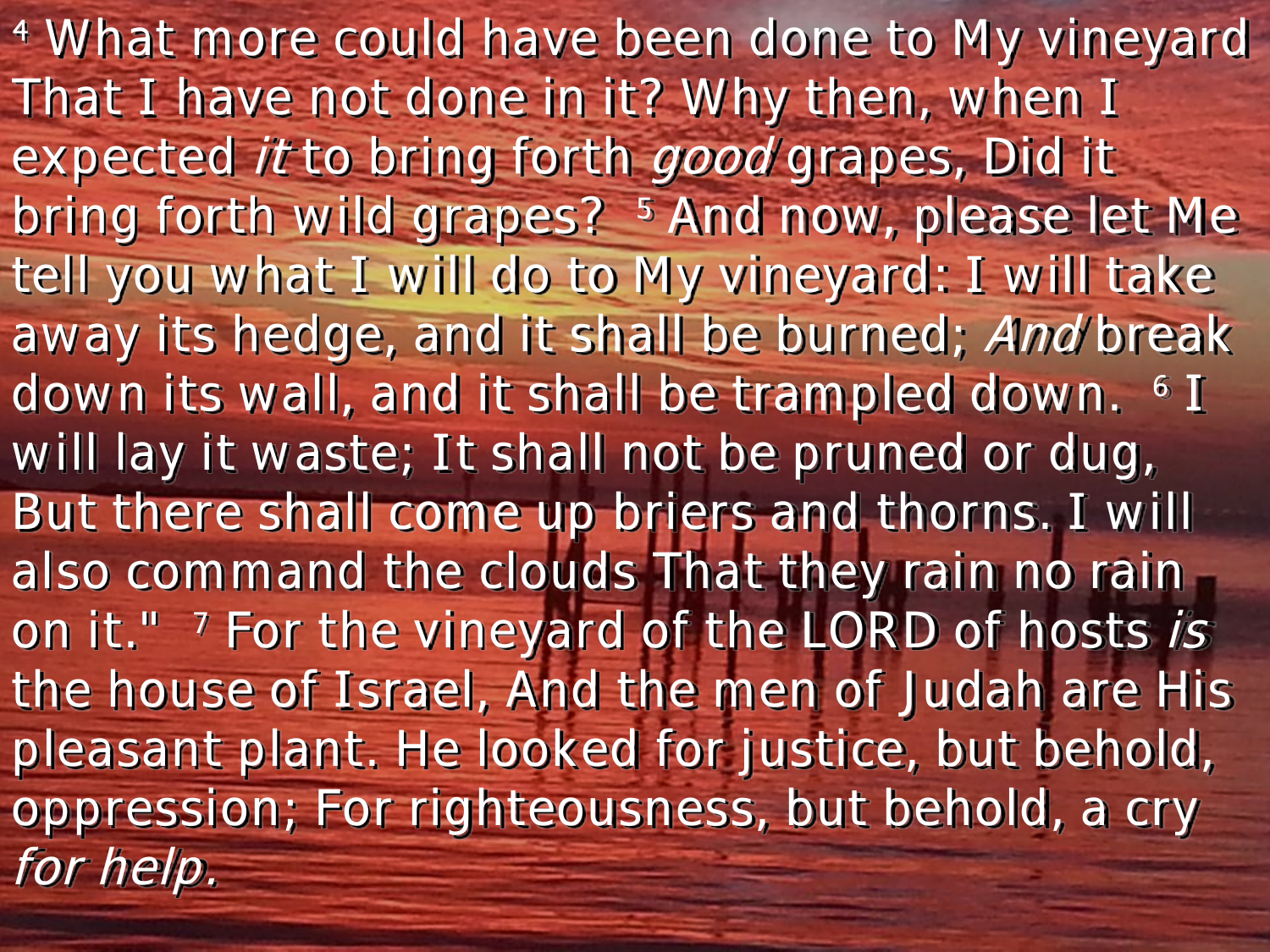

4 What more could have been done to My vineyard That I have not done in it? Why then, when I expected it to bring forth good grapes, Did it bring forth wild grapes?  5 And now, please let Me tell you what I will do to My vineyard: I will take away its hedge, and it shall be burned; And break down its wall, and it shall be trampled down.  6 I will lay it waste; It shall not be pruned or dug, But there shall come up briers and thorns. I will also command the clouds That they rain no rain on it."  7 For the vineyard of the LORD of hosts is the house of Israel, And the men of Judah are His pleasant plant. He looked for justice, but behold, oppression; For righteousness, but behold, a cry for help.